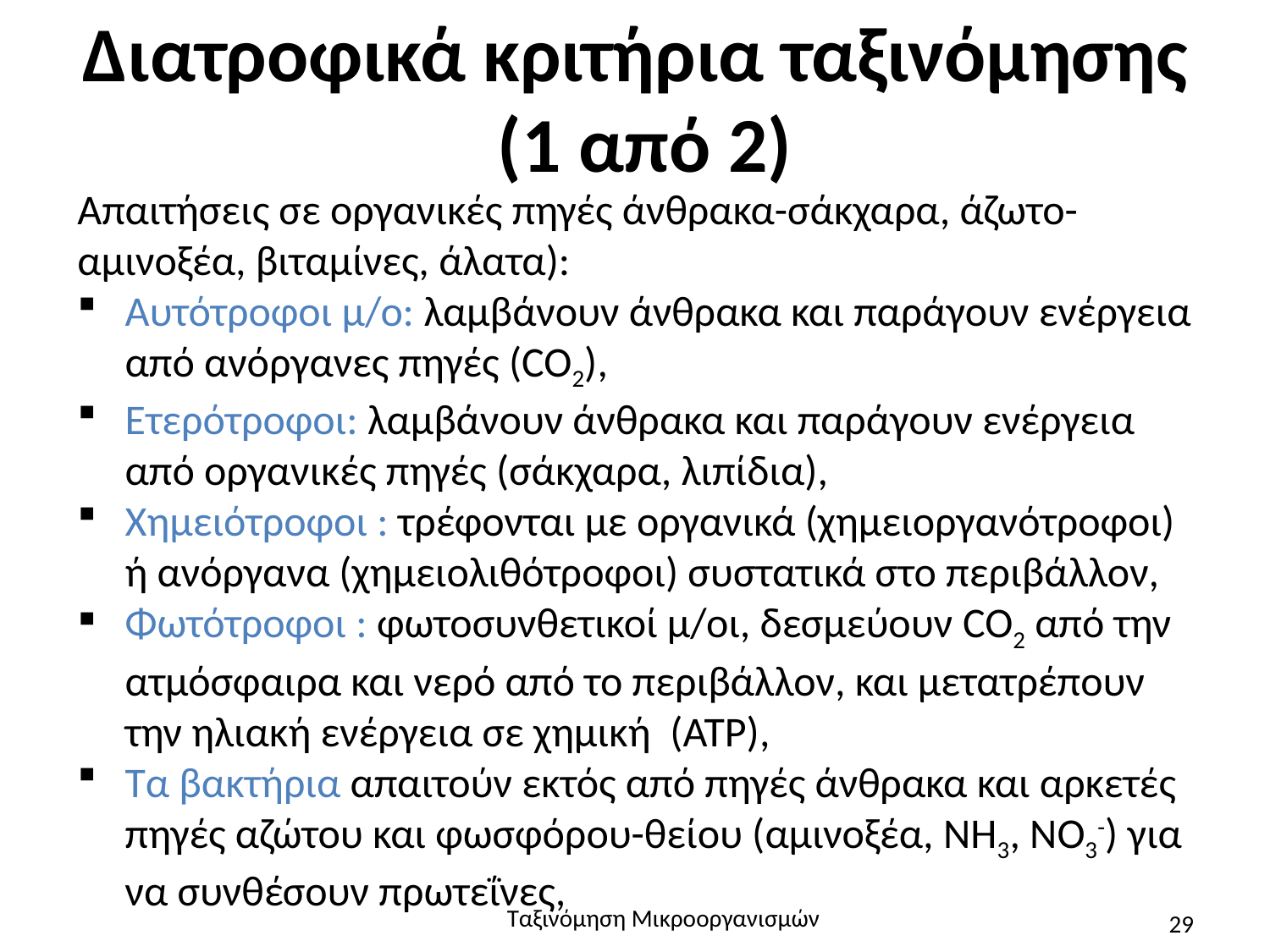

# Διατροφικά κριτήρια ταξινόμησης (1 από 2)
Απαιτήσεις σε οργανικές πηγές άνθρακα-σάκχαρα, άζωτο-αμινοξέα, βιταμίνες, άλατα):
Αυτότροφοι μ/ο: λαμβάνουν άνθρακα και παράγουν ενέργεια από ανόργανες πηγές (CO2),
Ετερότροφοι: λαμβάνουν άνθρακα και παράγουν ενέργεια από οργανικές πηγές (σάκχαρα, λιπίδια),
Χημειότροφοι : τρέφονται με οργανικά (χημειοργανότροφοι) ή ανόργανα (χημειολιθότροφοι) συστατικά στο περιβάλλον,
Φωτότροφοι : φωτοσυνθετικοί μ/οι, δεσμεύουν CO2 από την ατμόσφαιρα και νερό από το περιβάλλον, και μετατρέπουν την ηλιακή ενέργεια σε χημική  (ATP),
Τα βακτήρια απαιτούν εκτός από πηγές άνθρακα και αρκετές πηγές αζώτου και φωσφόρου-θείου (αμινοξέα, NH3, NΟ3-) για να συνθέσουν πρωτεΐνες,
Ταξινόμηση Μικροοργανισμών
29